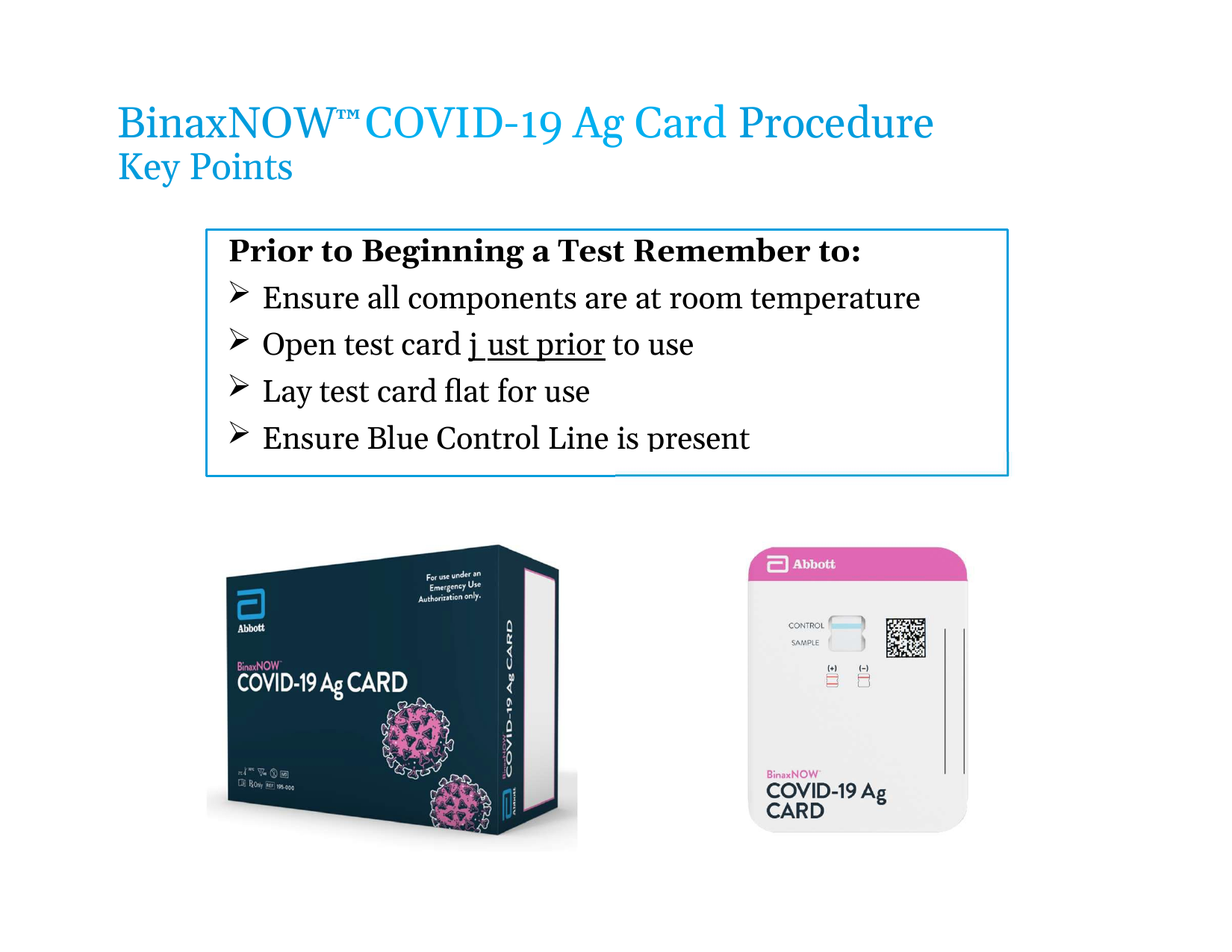

# BinaxNOW™ COVID-19 Ag Card Procedure
Key Points

Prior to Beginning a Test Remember to:
Ensure all components are at room temperature
Open test card j ust prior to use
Lay test card flat for use
Ensure Blue Control Line is present

Proprietary and confidential — do not distribute
20